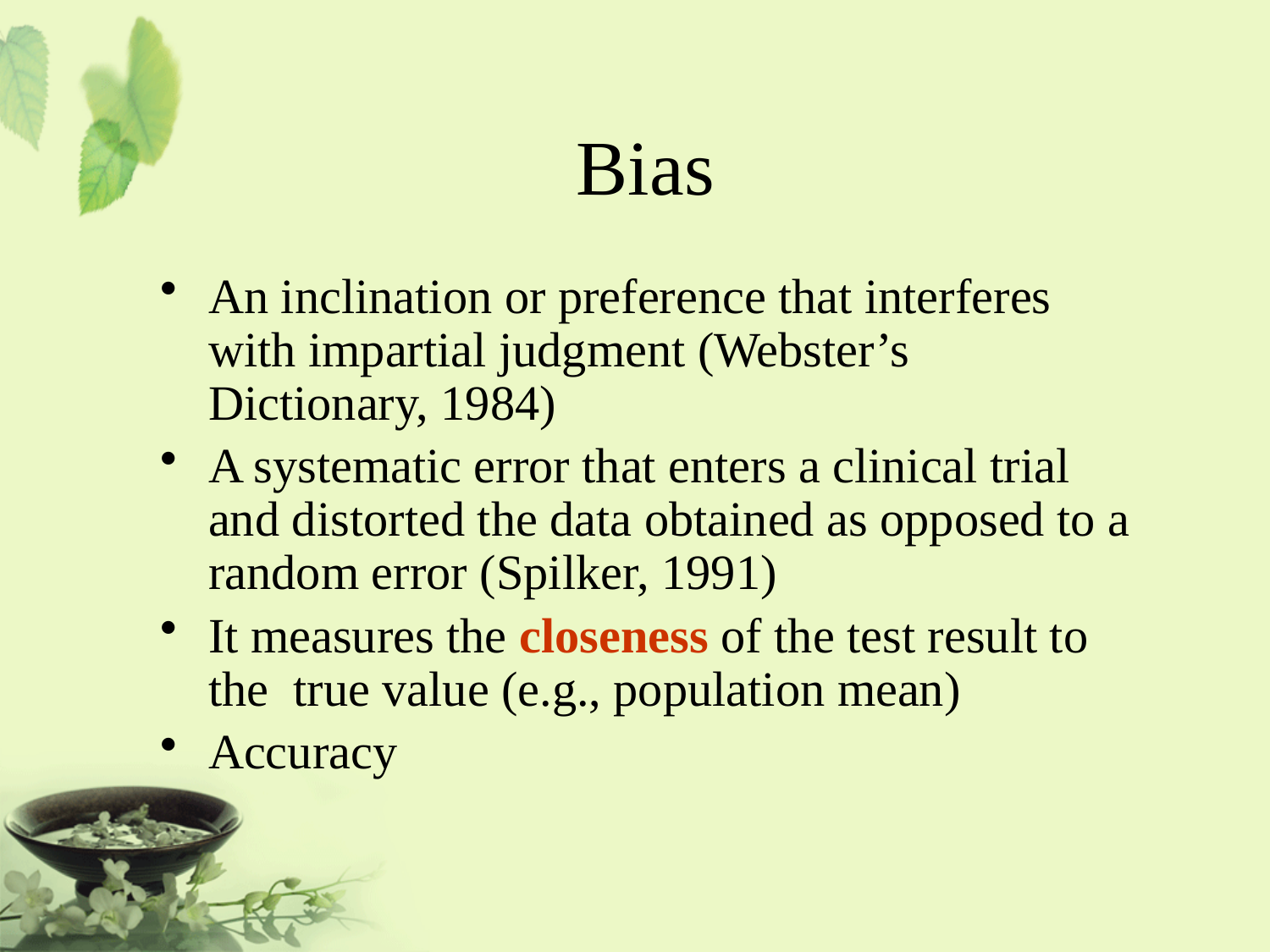

# Bias
An inclination or preference that interferes with impartial judgment (Webster’s Dictionary, 1984)
A systematic error that enters a clinical trial and distorted the data obtained as opposed to a random error (Spilker, 1991)
It measures the closeness of the test result to the  true value (e.g., population mean)
Accuracy